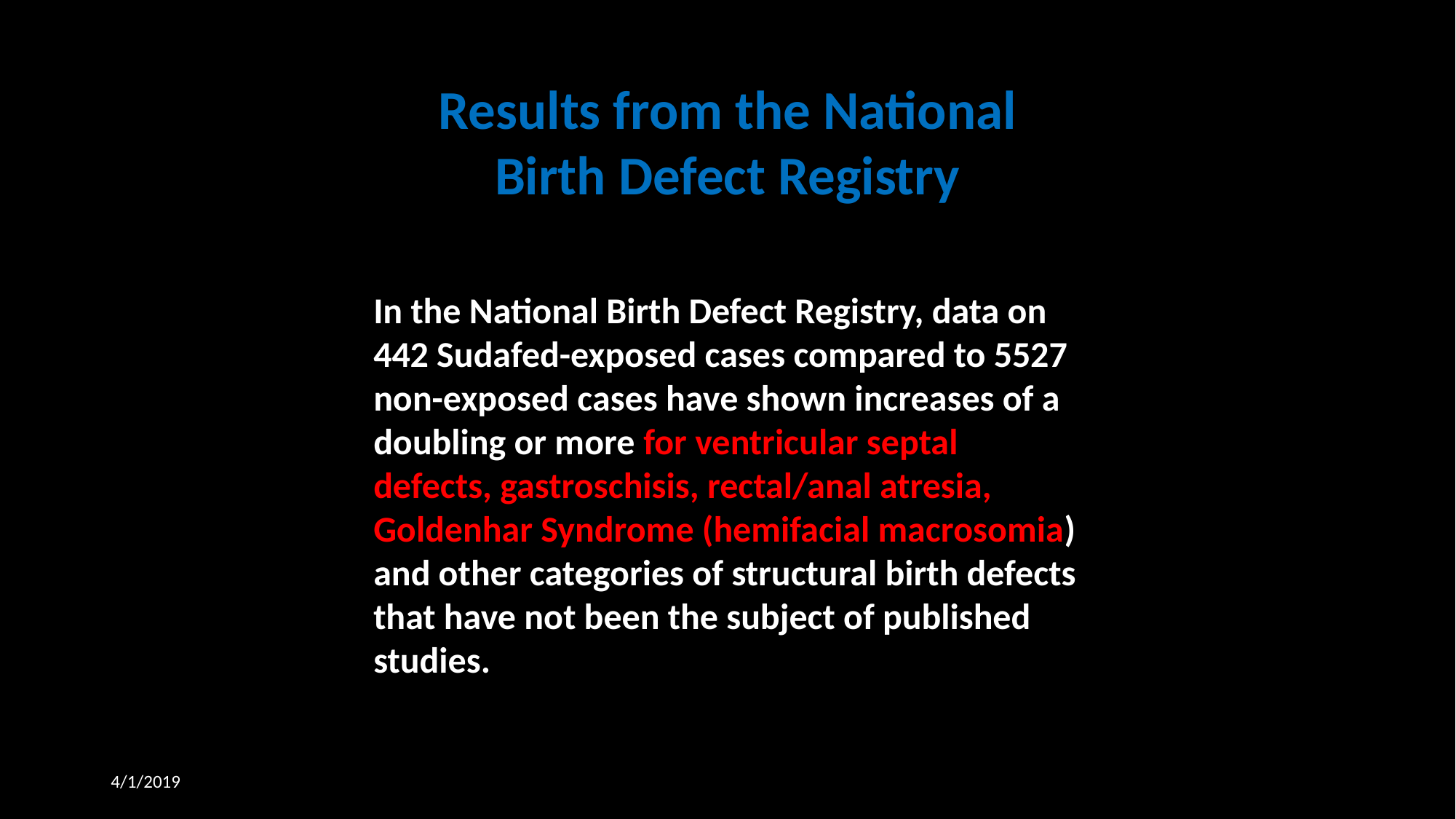

Results from the National Birth Defect Registry
In the National Birth Defect Registry, data on 442 Sudafed-exposed cases compared to 5527 non-exposed cases have shown increases of a doubling or more for ventricular septal defects, gastroschisis, rectal/anal atresia, Goldenhar Syndrome (hemifacial macrosomia) and other categories of structural birth defects that have not been the subject of published studies.
4/1/2019